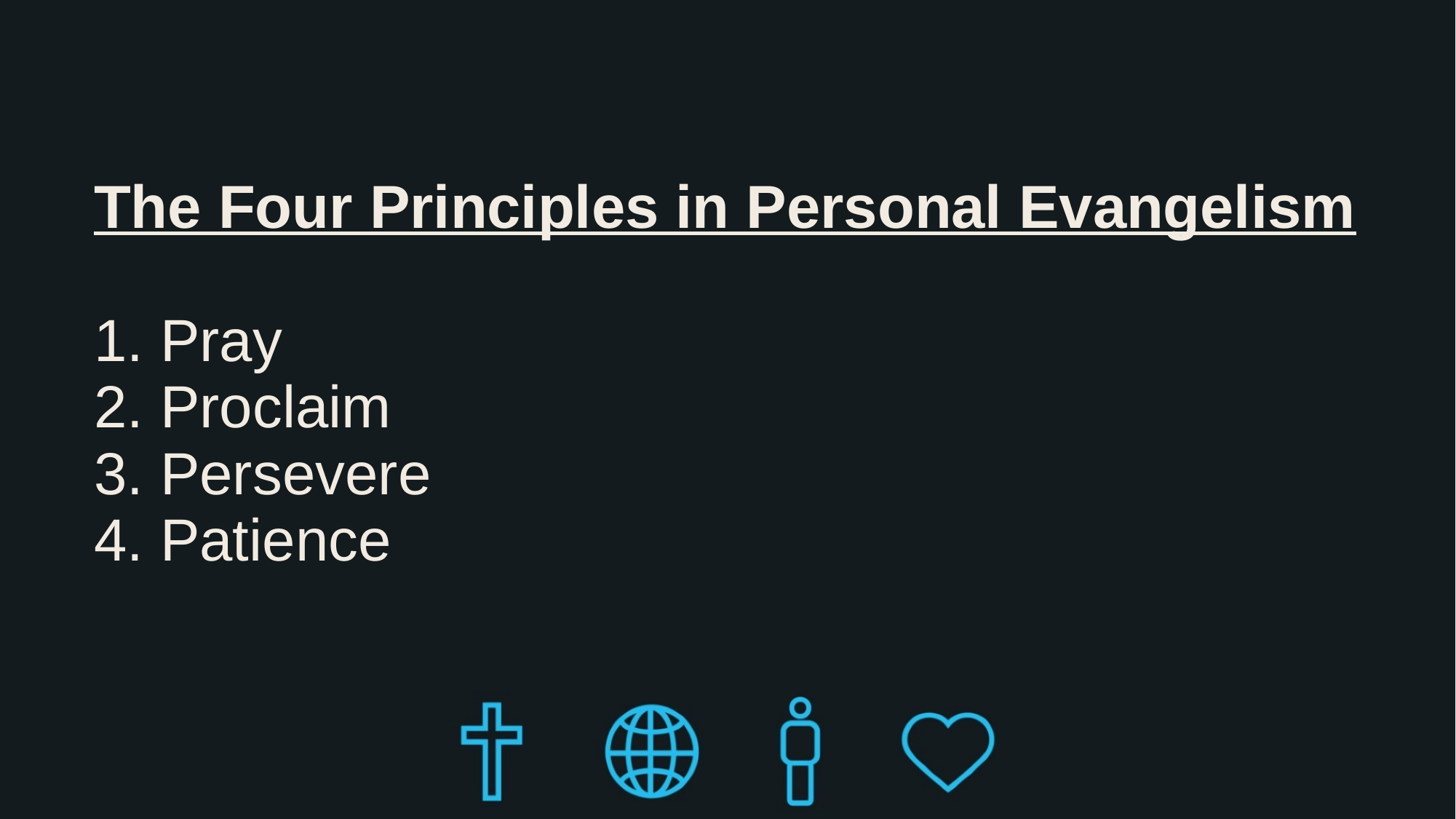

# The Four Principles in Personal Evangelism

1. Pray
2. Proclaim
3. Persevere
4. Patience